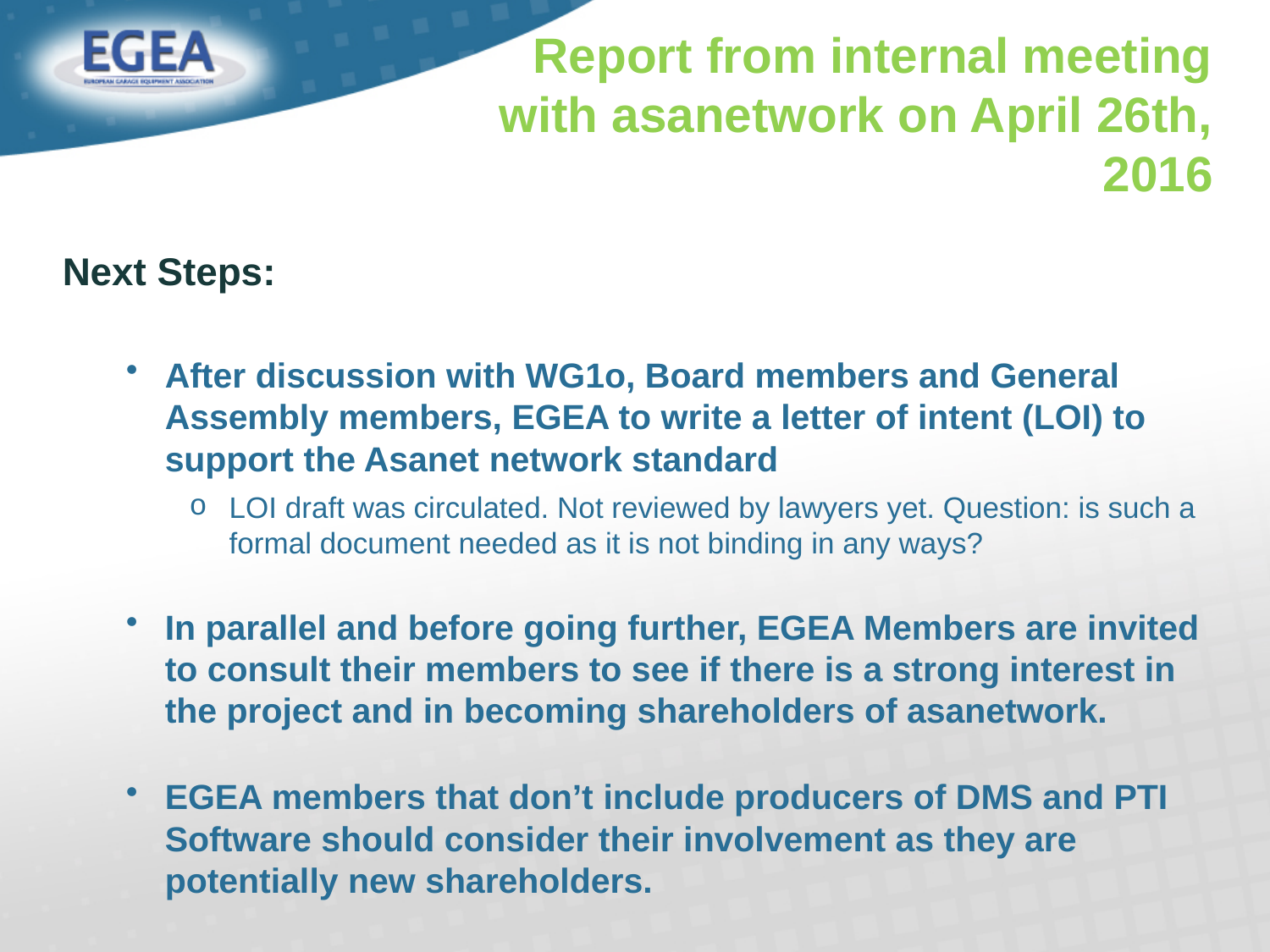

Report from internal meeting with asanetwork on April 26th, 2016
Next Steps:

After discussion with WG1o, Board members and General Assembly members, EGEA to write a letter of intent (LOI) to support the Asanet network standard
LOI draft was circulated. Not reviewed by lawyers yet. Question: is such a formal document needed as it is not binding in any ways?

In parallel and before going further, EGEA Members are invited to consult their members to see if there is a strong interest in the project and in becoming shareholders of asanetwork.

EGEA members that don’t include producers of DMS and PTI Software should consider their involvement as they are potentially new shareholders.